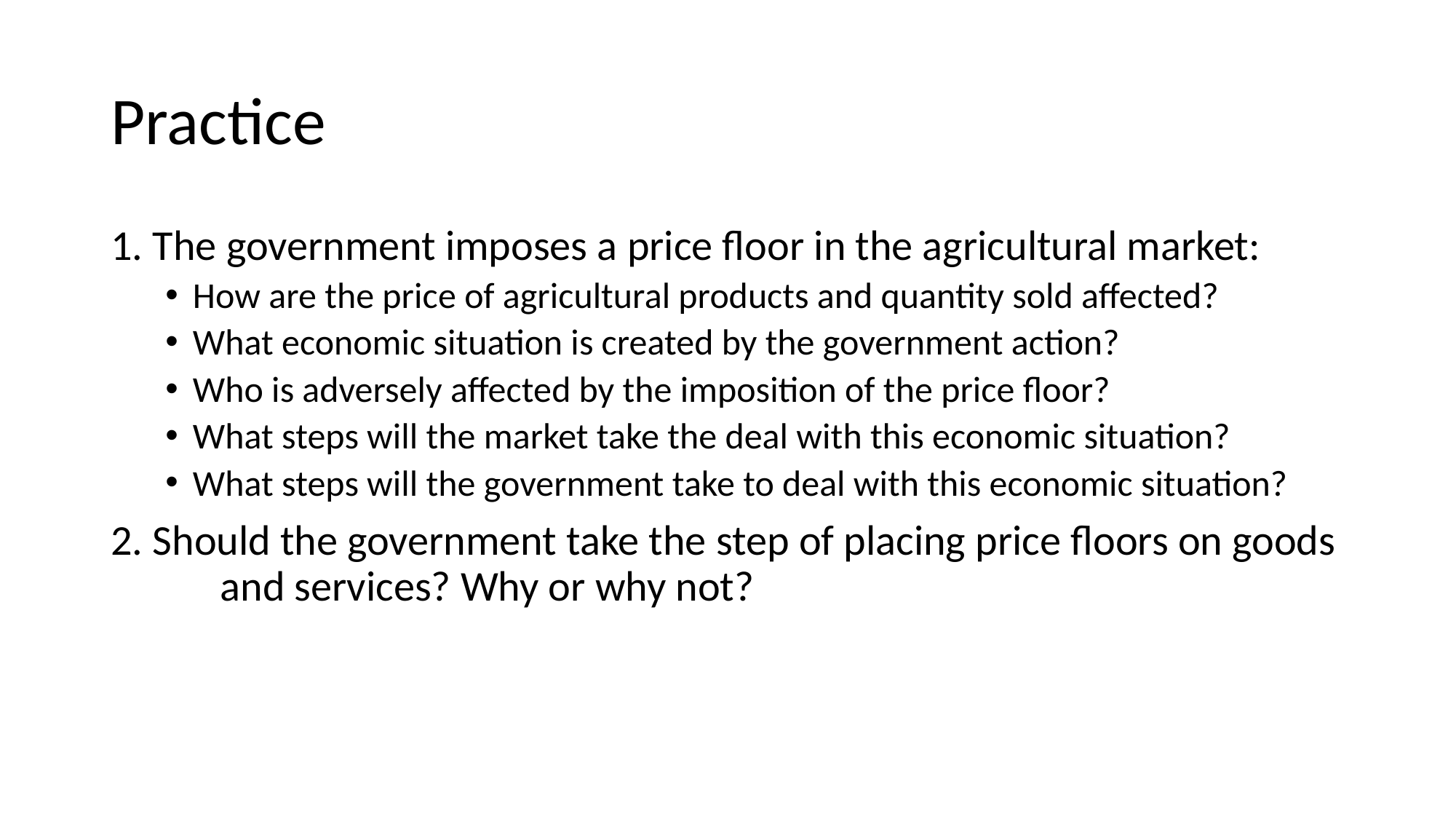

# Practice
1. The government imposes a price floor in the agricultural market:
How are the price of agricultural products and quantity sold affected?
What economic situation is created by the government action?
Who is adversely affected by the imposition of the price floor?
What steps will the market take the deal with this economic situation?
What steps will the government take to deal with this economic situation?
2. Should the government take the step of placing price floors on goods 	and services? Why or why not?